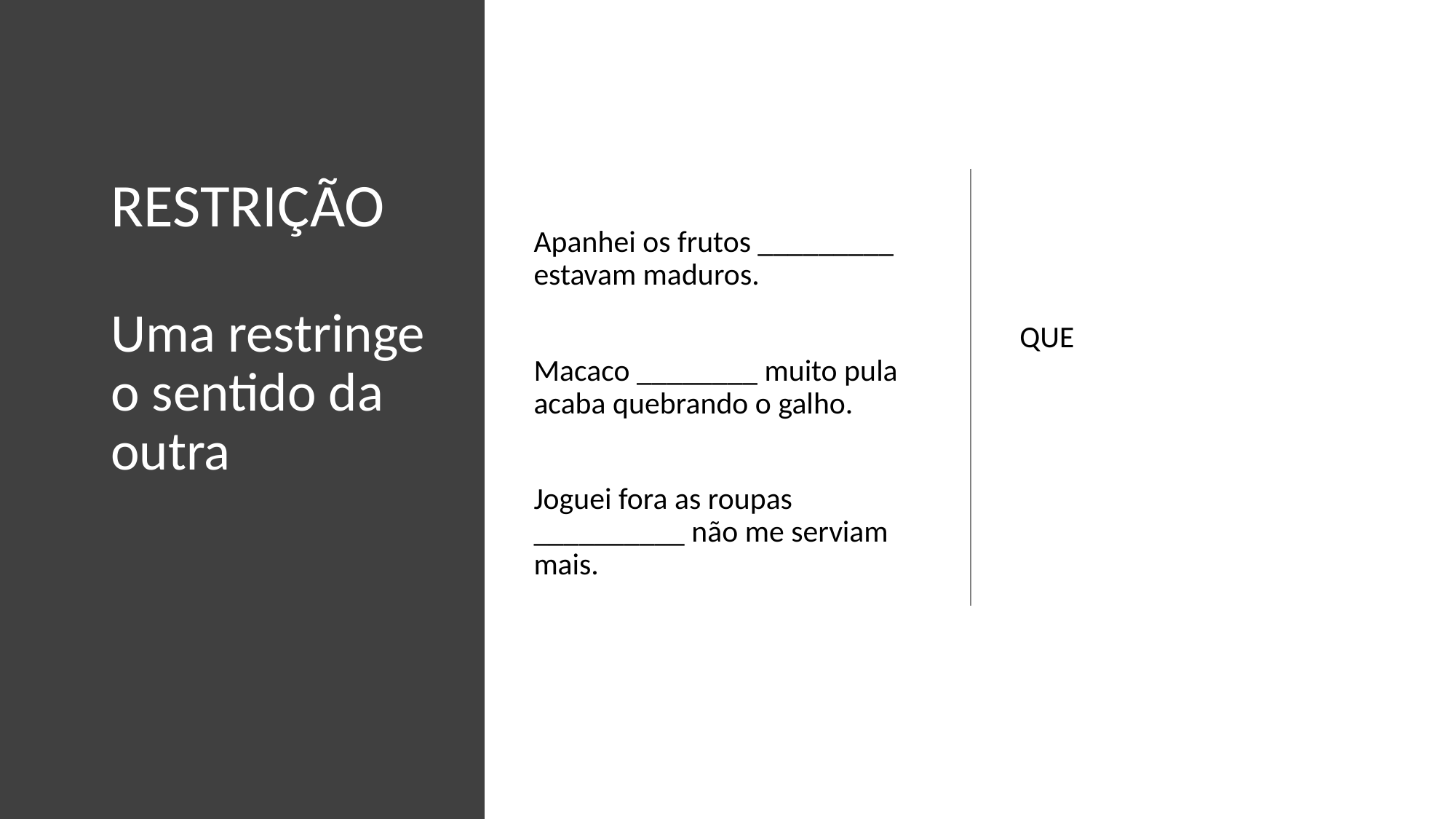

# RESTRIÇÃO Uma restringe o sentido da outra

Apanhei os frutos _________ estavam maduros.

Macaco ________ muito pula acaba quebrando o galho.

Joguei fora as roupas __________ não me serviam mais.

QUE